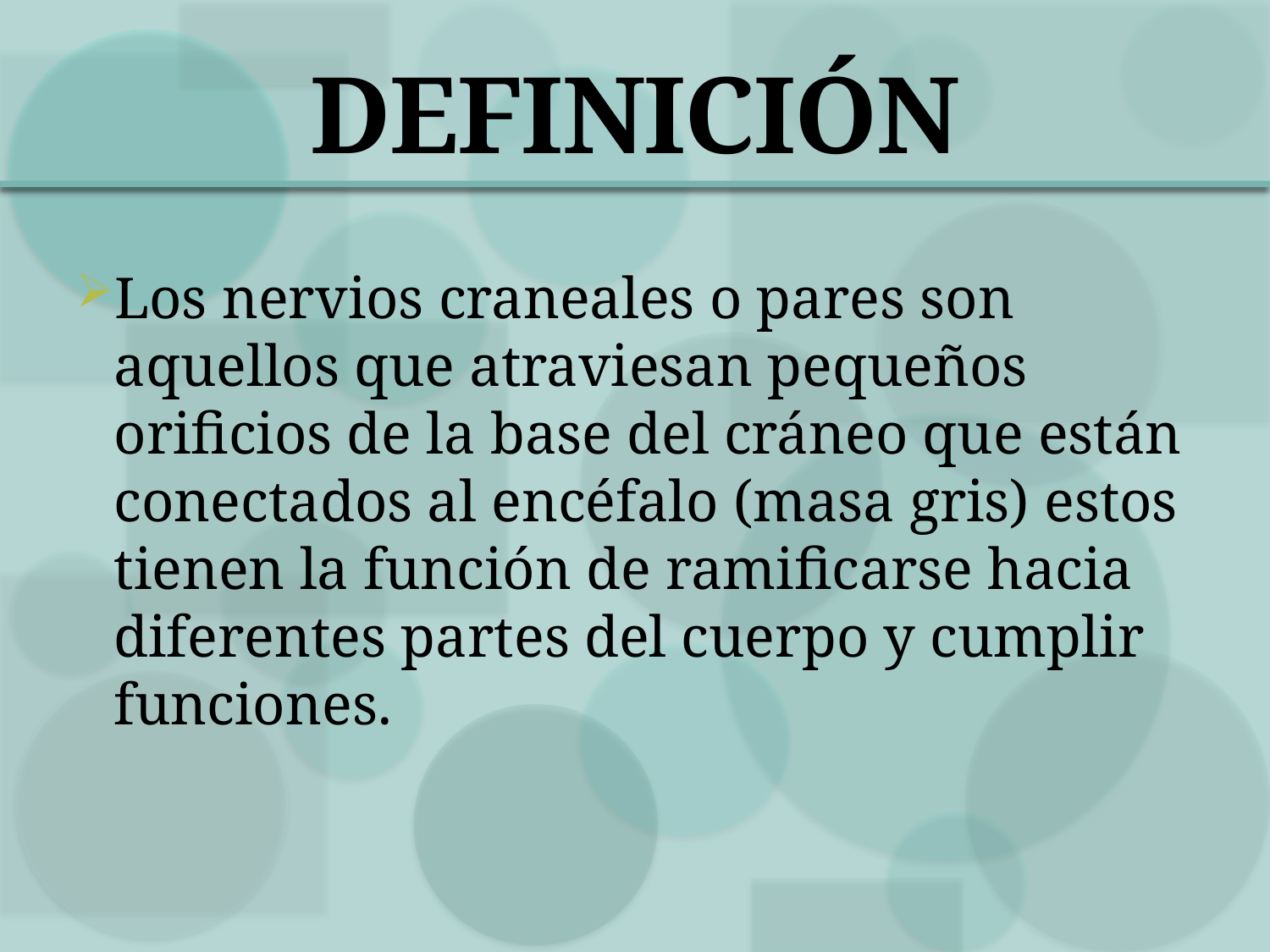

# DEFINICIÓN
Los nervios craneales o pares son aquellos que atraviesan pequeños orificios de la base del cráneo que están conectados al encéfalo (masa gris) estos tienen la función de ramificarse hacia diferentes partes del cuerpo y cumplir funciones.